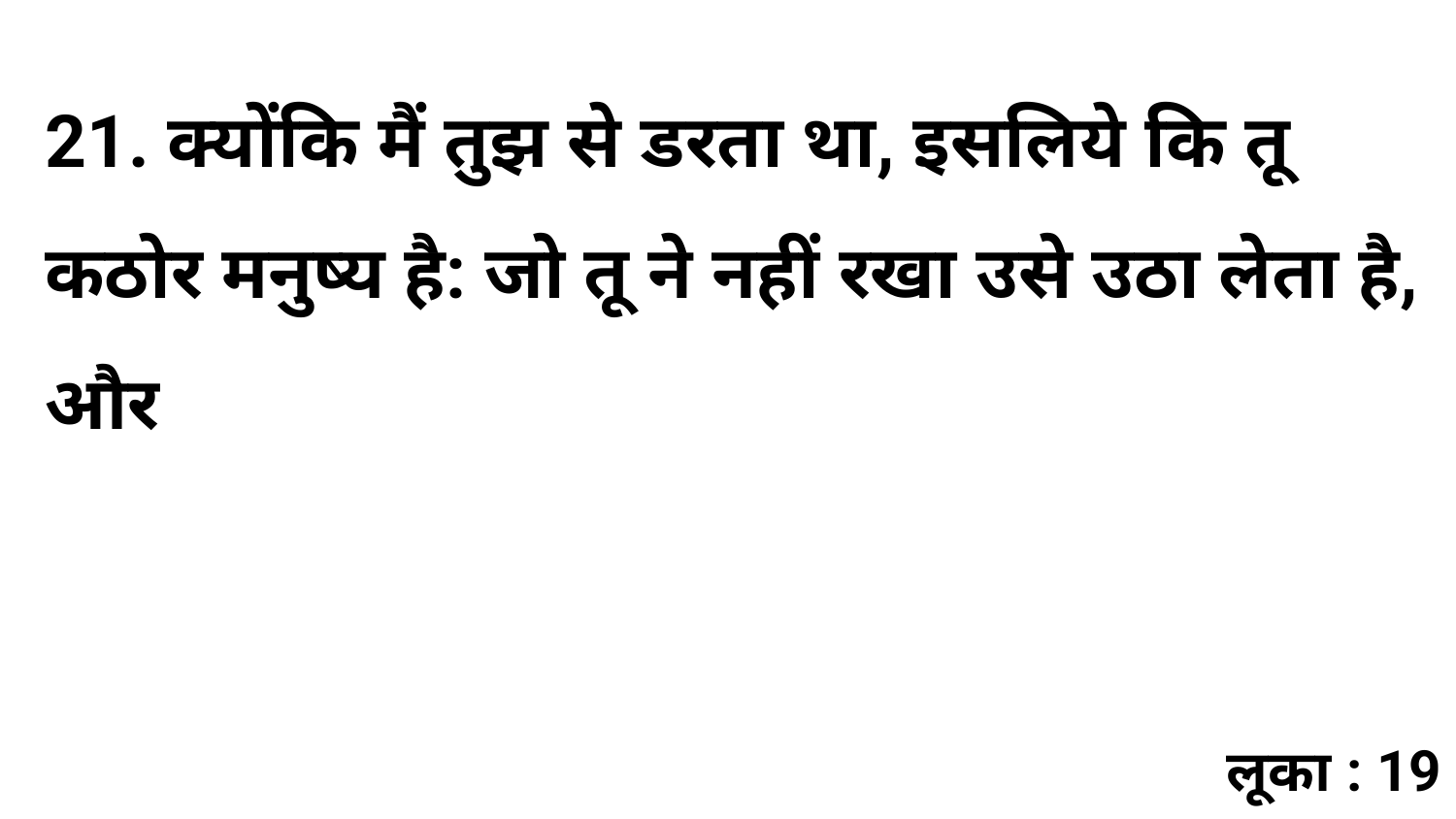

21. क्योंकि मैं तुझ से डरता था, इसलिये कि तू कठोर मनुष्य है: जो तू ने नहीं रखा उसे उठा लेता है, और
लूका : 19